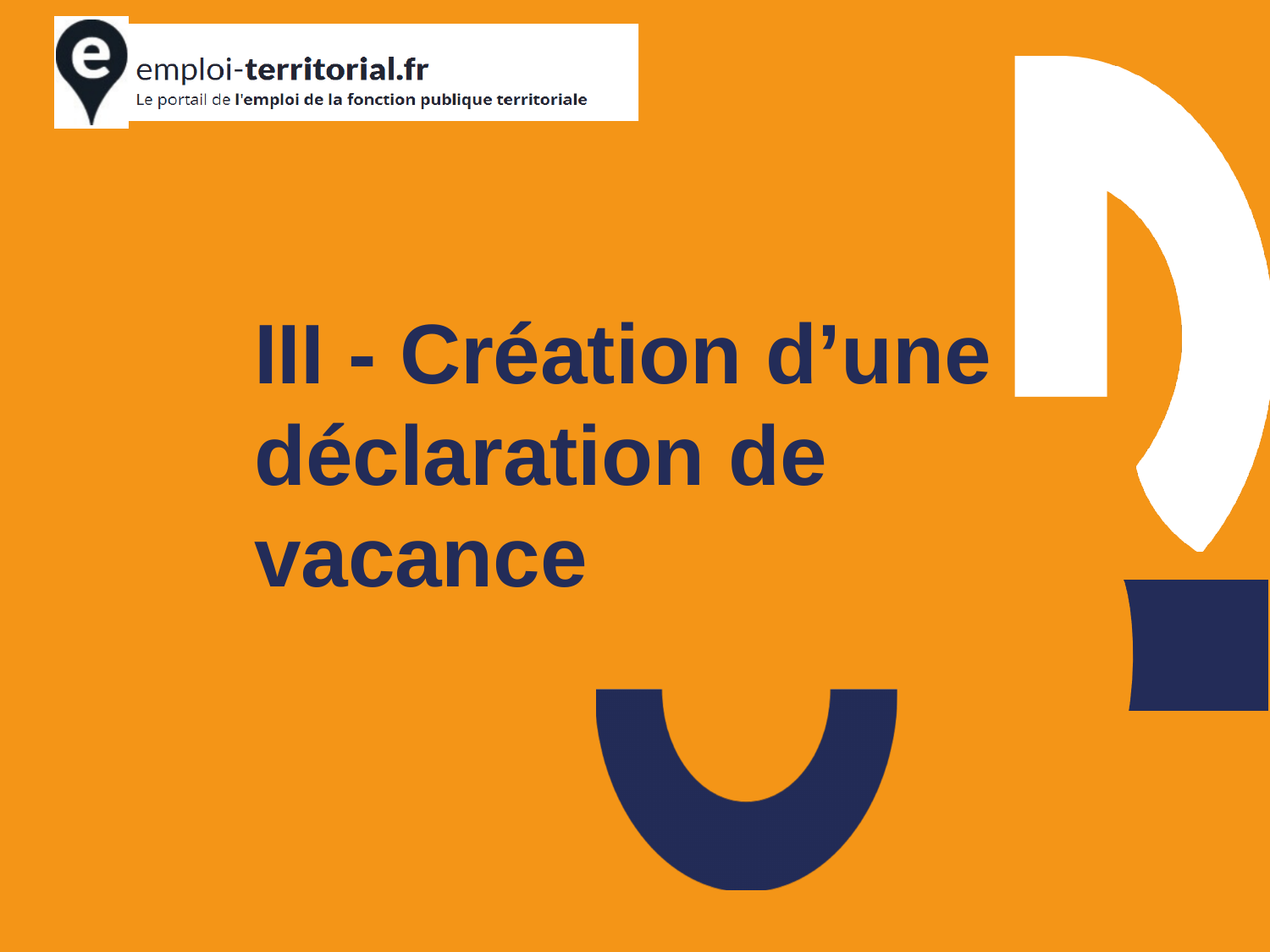

# III - Création d’une déclaration de vacance